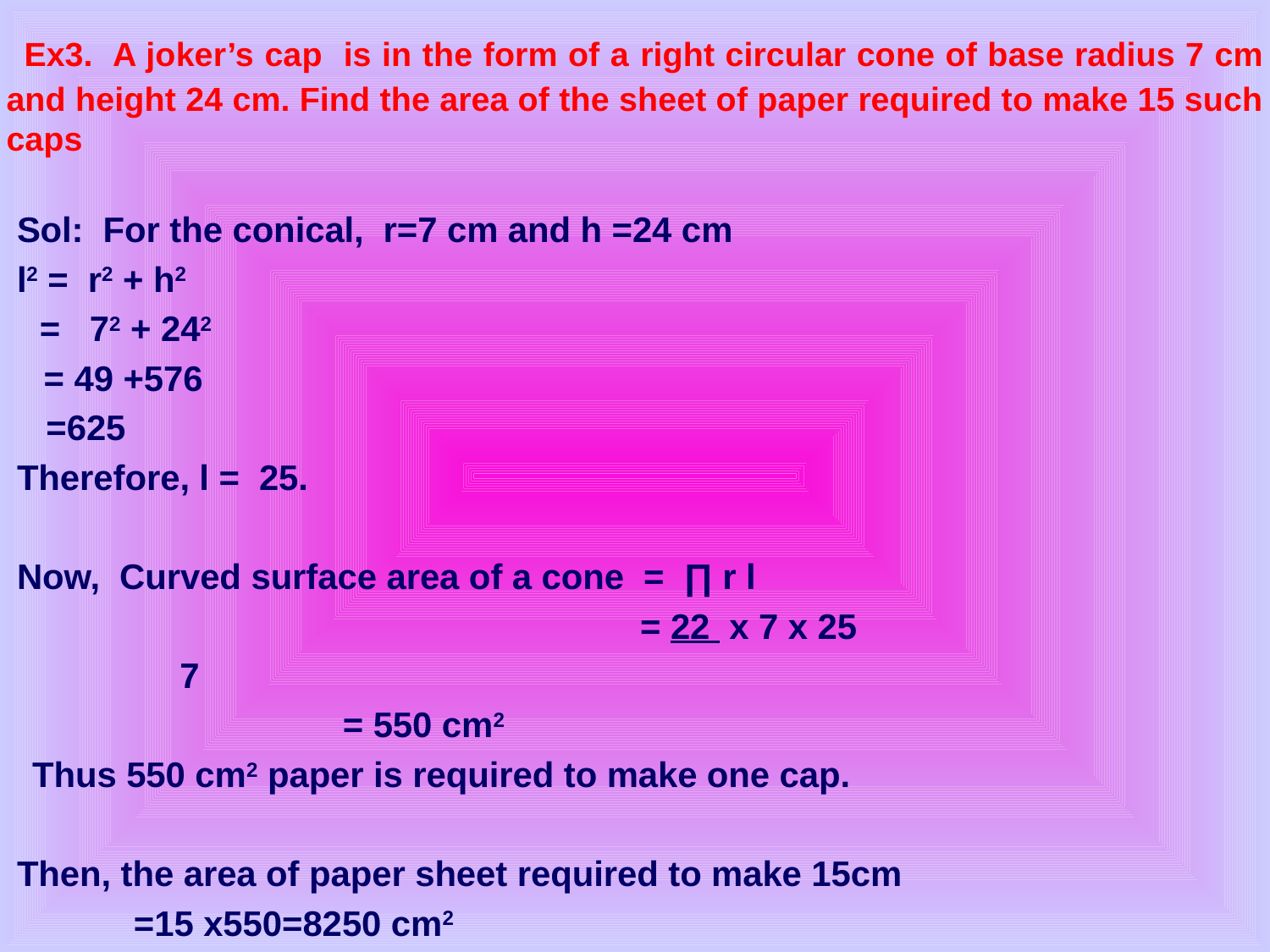

# Ex3.  A joker’s cap  is in the form of a right circular cone of base radius 7 cm and height 24 cm. Find the area of the sheet of paper required to make 15 such caps
Sol:  For the conical,  r=7 cm and h =24 cm
l2 =  r2 + h2
    =   72 + 242
    = 49 +576
   =625
Therefore, l =  25.

Now,  Curved surface area of a cone  =  ∏ r l
                                                                = 22  x 7 x 25
						            7
				   	                    = 550 cm2
  Thus 550 cm2 paper is required to make one cap.

Then, the area of paper sheet required to make 15cm
            =15 x550=8250 cm2